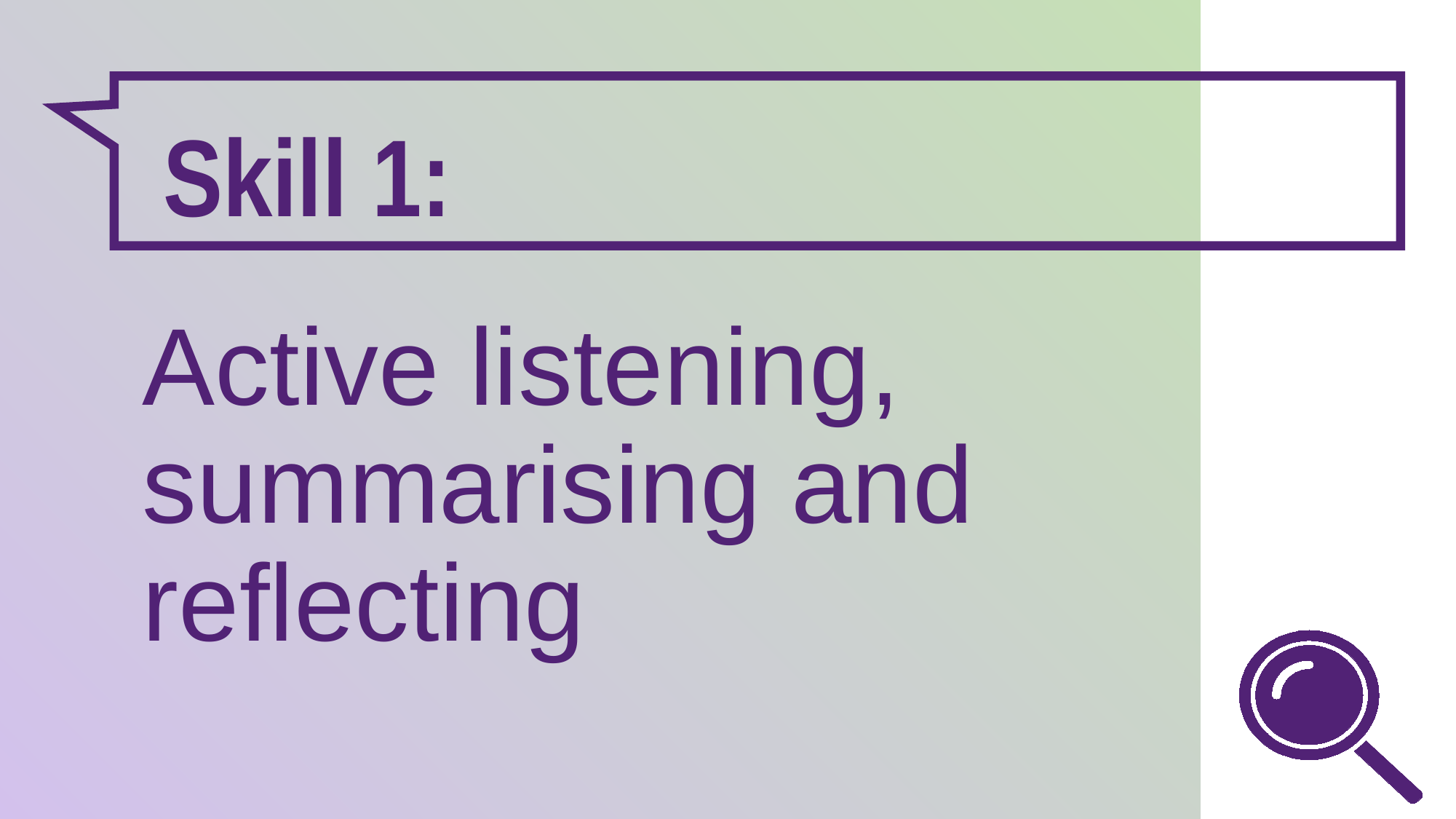

Skill 1:

Active listening, summarising and reflecting